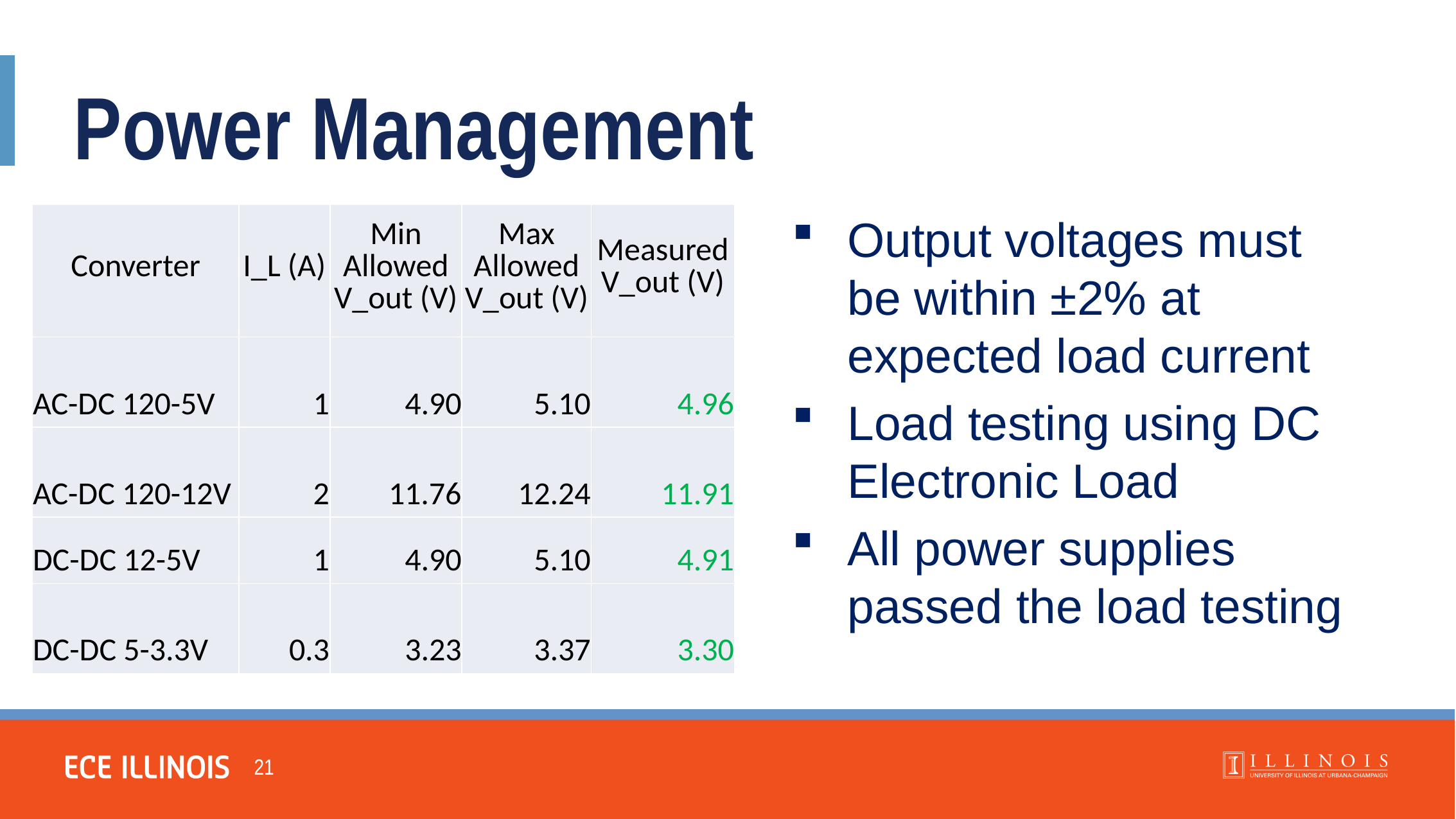

Power Management
| Converter | I\_L (A) | Min Allowed V\_out (V) | Max Allowed V\_out (V) | Measured V\_out (V) |
| --- | --- | --- | --- | --- |
| AC-DC 120-5V | 1 | 4.90 | 5.10 | 4.96 |
| AC-DC 120-12V | 2 | 11.76 | 12.24 | 11.91 |
| DC-DC 12-5V | 1 | 4.90 | 5.10 | 4.91 |
| DC-DC 5-3.3V | 0.3 | 3.23 | 3.37 | 3.30 |
Output voltages must be within ±2% at expected load current
Load testing using DC Electronic Load
All power supplies passed the load testing